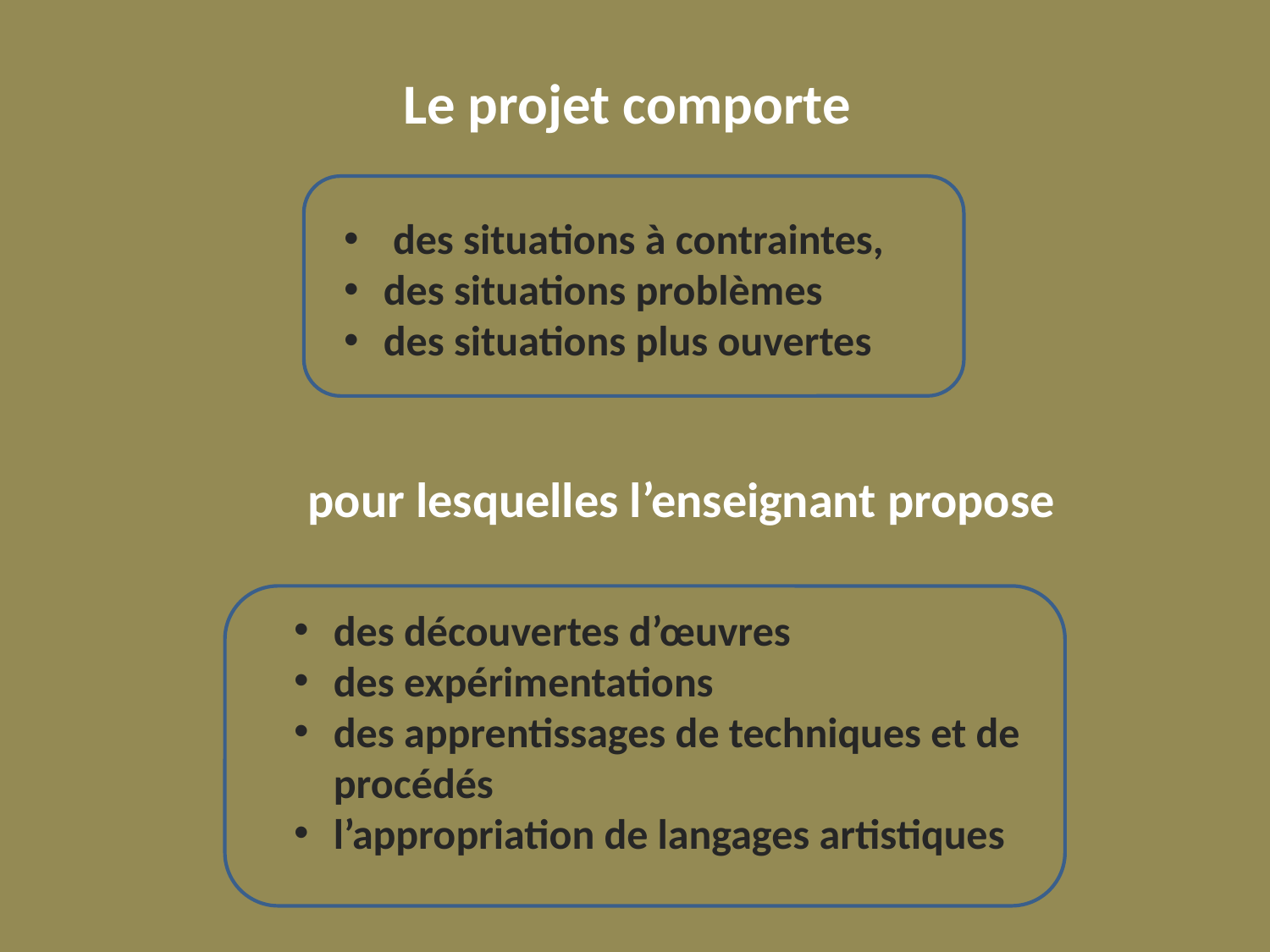

Le projet comporte

 des situations à contraintes,
des situations problèmes
des situations plus ouvertes

pour lesquelles l’enseignant propose

des découvertes d’œuvres
des expérimentations
des apprentissages de techniques et de procédés
l’appropriation de langages artistiques